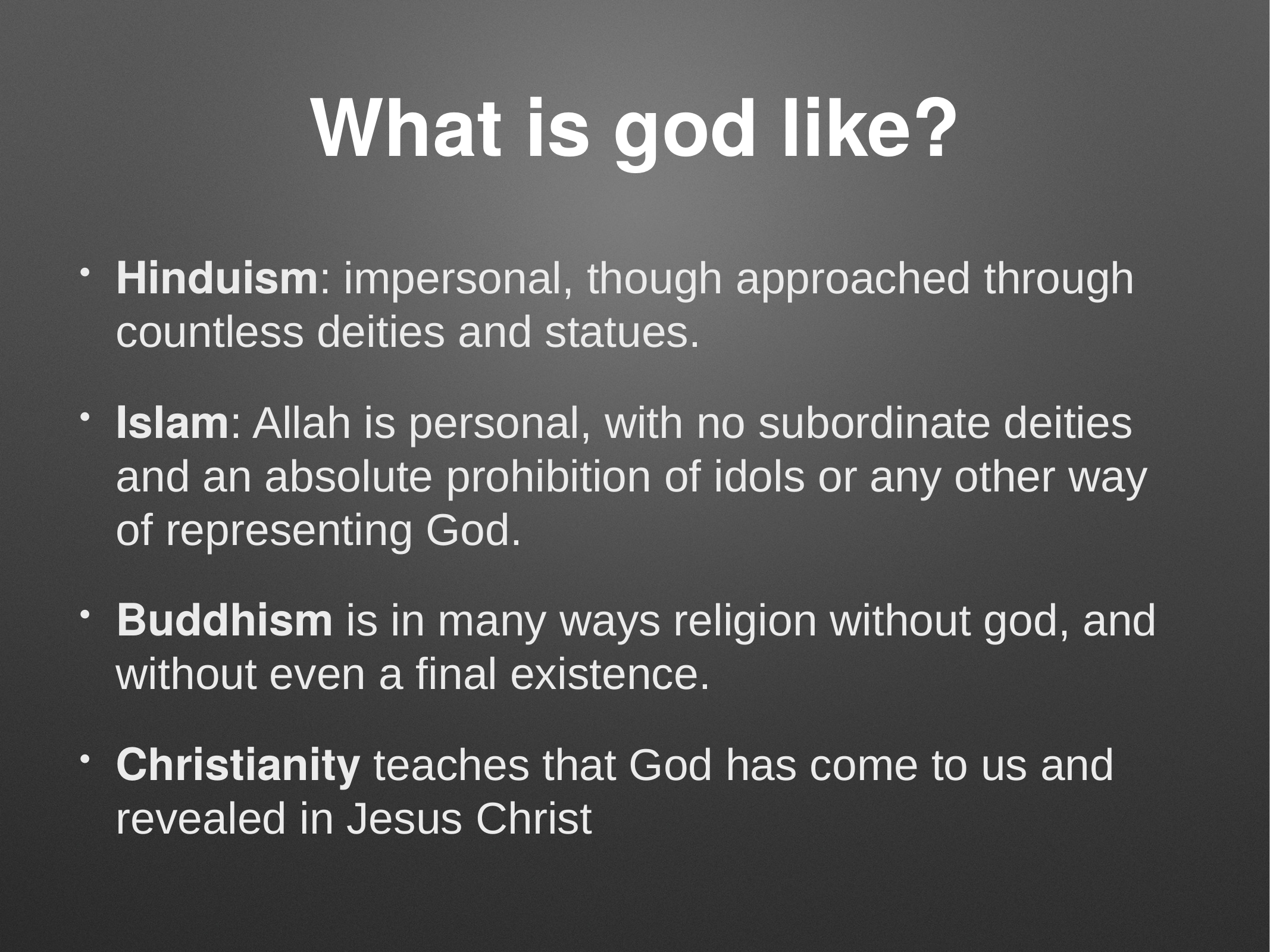

# What is god like?
Hinduism: impersonal, though approached through countless deities and statues.
Islam: Allah is personal, with no subordinate deities and an absolute prohibition of idols or any other way of representing God.
Buddhism is in many ways religion without god, and without even a final existence.
Christianity teaches that God has come to us and revealed in Jesus Christ